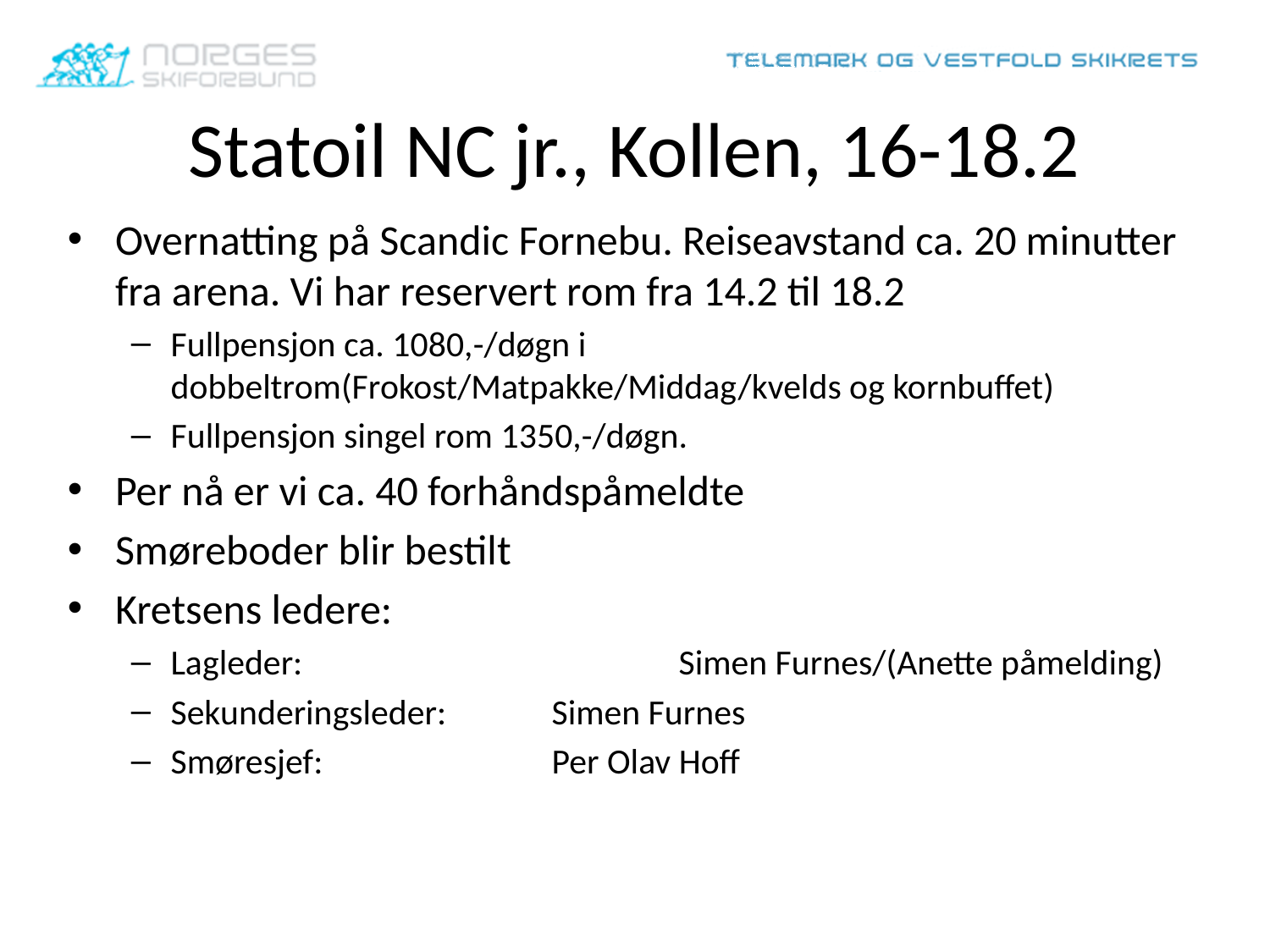

# Statoil NC jr., Kollen, 16-18.2
Overnatting på Scandic Fornebu. Reiseavstand ca. 20 minutter fra arena. Vi har reservert rom fra 14.2 til 18.2
Fullpensjon ca. 1080,-/døgn i dobbeltrom(Frokost/Matpakke/Middag/kvelds og kornbuffet)
Fullpensjon singel rom 1350,-/døgn.
Per nå er vi ca. 40 forhåndspåmeldte
Smøreboder blir bestilt
Kretsens ledere:
Lagleder:			Simen Furnes/(Anette påmelding)
Sekunderingsleder: 	Simen Furnes
Smøresjef:		Per Olav Hoff